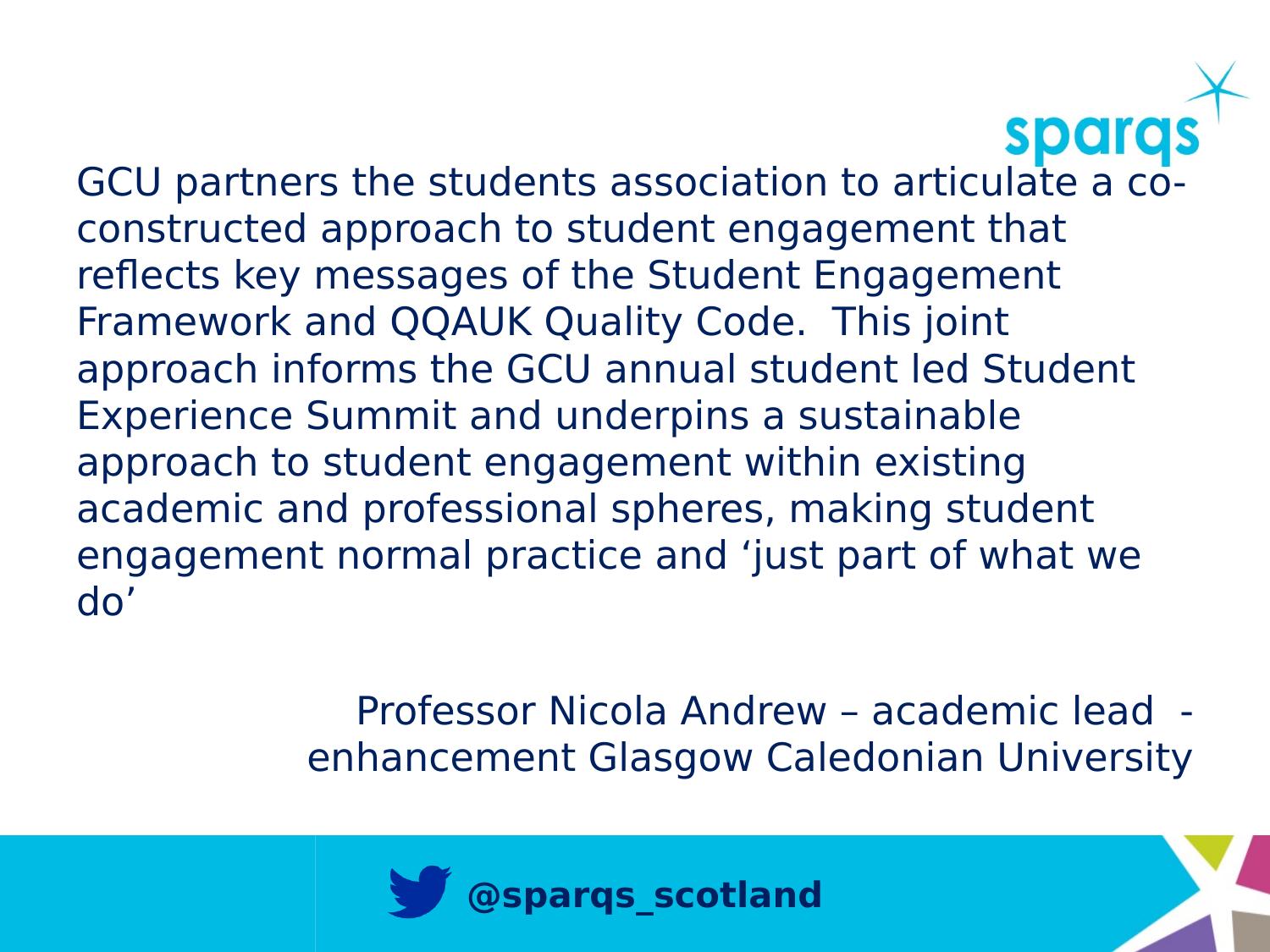

#

GCU partners the students association to articulate a co-constructed approach to student engagement that reflects key messages of the Student Engagement Framework and QQAUK Quality Code.  This joint approach informs the GCU annual student led Student Experience Summit and underpins a sustainable approach to student engagement within existing academic and professional spheres, making student engagement normal practice and ‘just part of what we do’

Professor Nicola Andrew – academic lead  - enhancement Glasgow Caledonian University